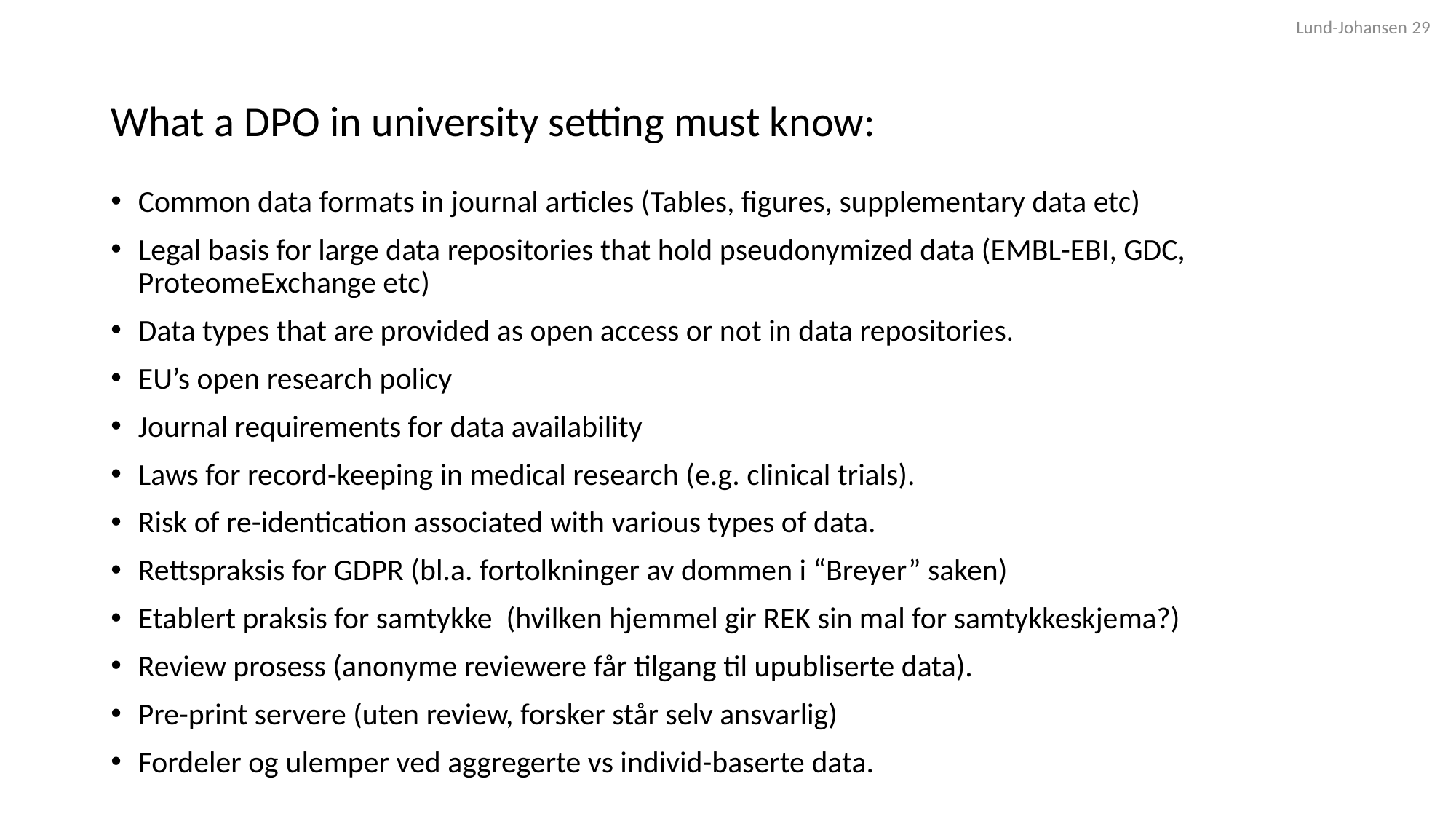

Lund-Johansen 29
# What a DPO in university setting must know:
Common data formats in journal articles (Tables, figures, supplementary data etc)
Legal basis for large data repositories that hold pseudonymized data (EMBL-EBI, GDC, ProteomeExchange etc)
Data types that are provided as open access or not in data repositories.
EU’s open research policy
Journal requirements for data availability
Laws for record-keeping in medical research (e.g. clinical trials).
Risk of re-identication associated with various types of data.
Rettspraksis for GDPR (bl.a. fortolkninger av dommen i “Breyer” saken)
Etablert praksis for samtykke  (hvilken hjemmel gir REK sin mal for samtykkeskjema?)
Review prosess (anonyme reviewere får tilgang til upubliserte data).
Pre-print servere (uten review, forsker står selv ansvarlig)
Fordeler og ulemper ved aggregerte vs individ-baserte data.